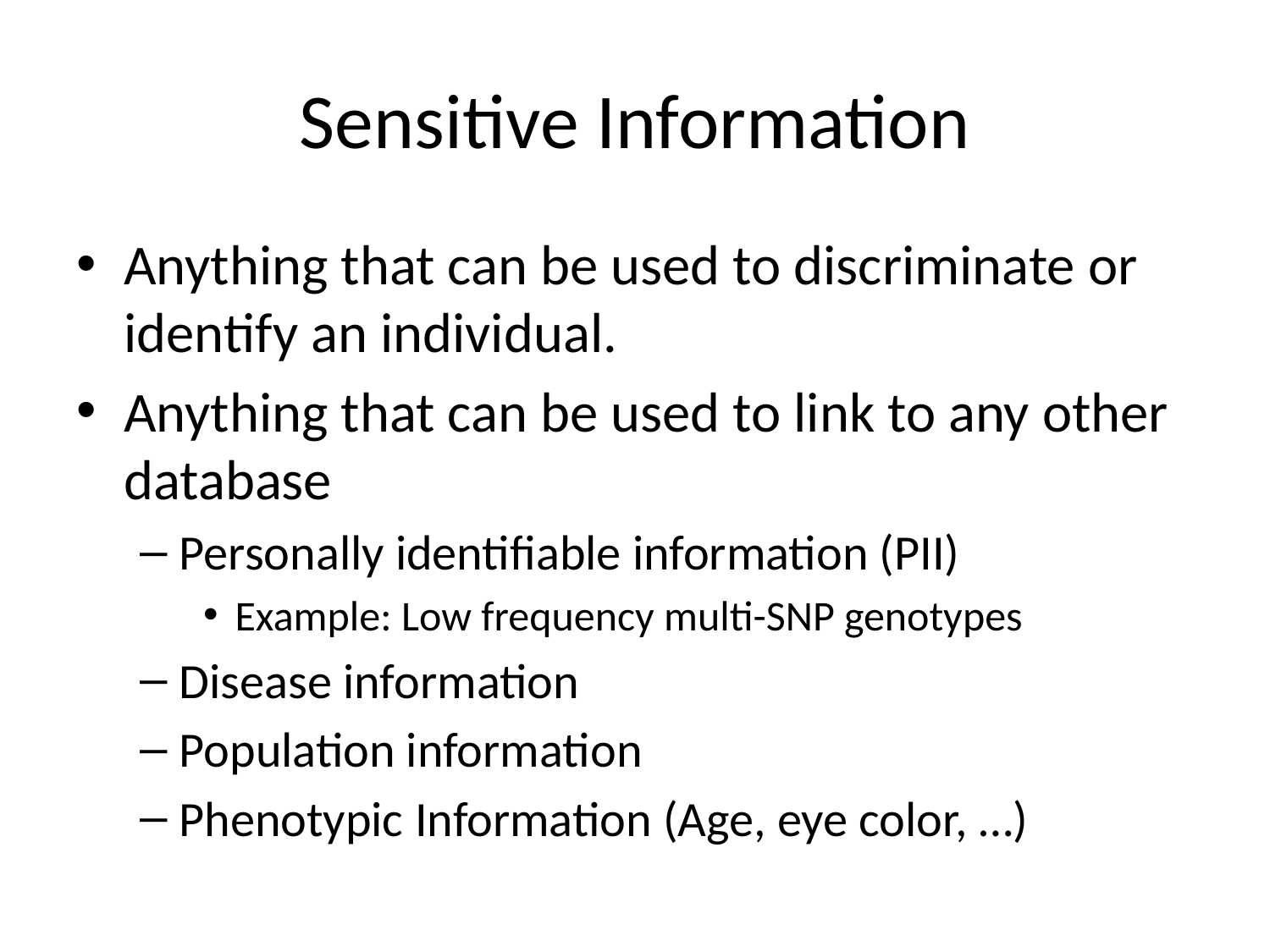

# Sensitive Information
Anything that can be used to discriminate or identify an individual.
Anything that can be used to link to any other database
Personally identifiable information (PII)
Example: Low frequency multi-SNP genotypes
Disease information
Population information
Phenotypic Information (Age, eye color, …)